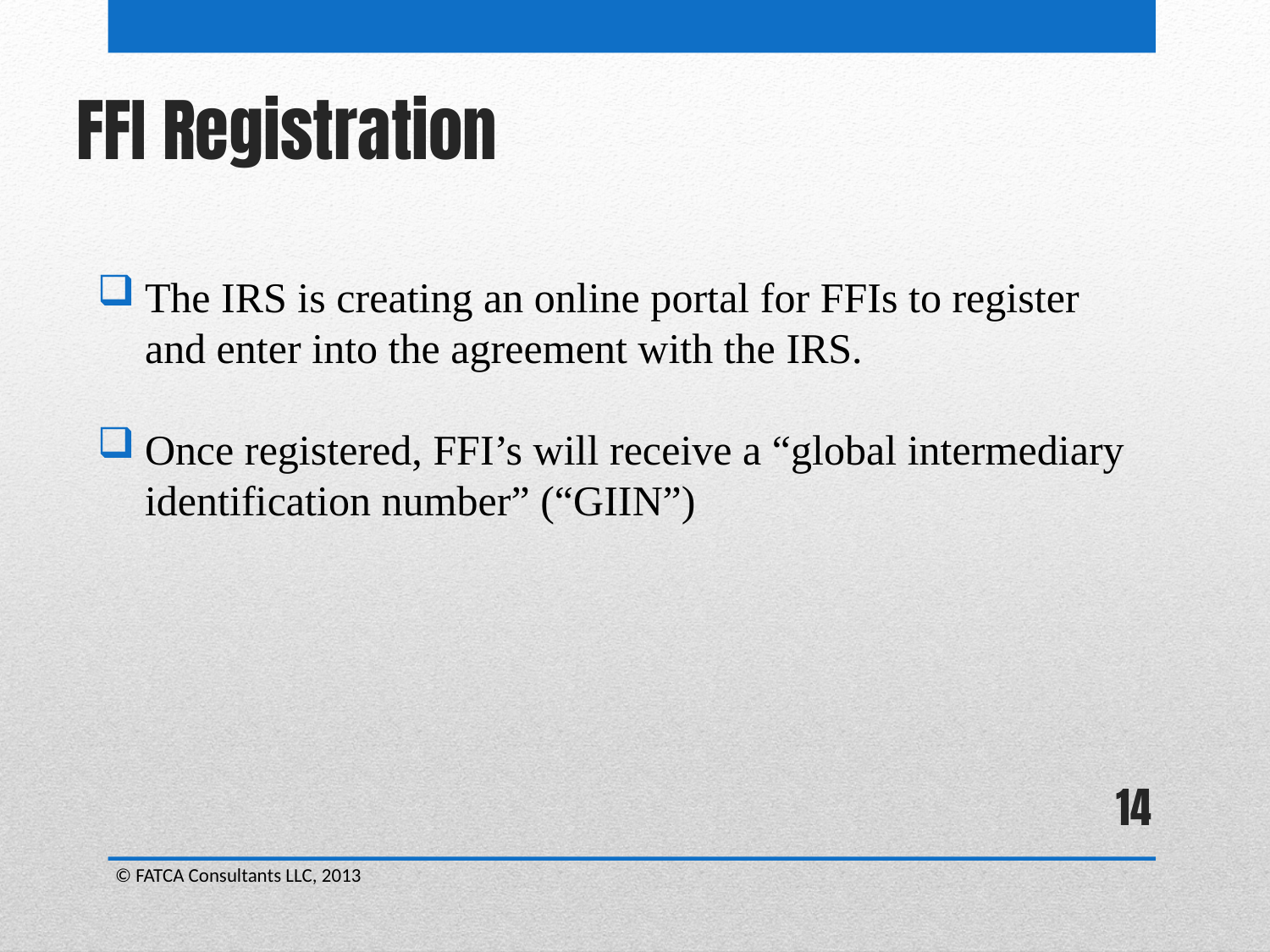

# FFI Registration
The IRS is creating an online portal for FFIs to register and enter into the agreement with the IRS.

Once registered, FFI’s will receive a “global intermediary identification number” (“GIIN”)

14
© FATCA Consultants LLC, 2013